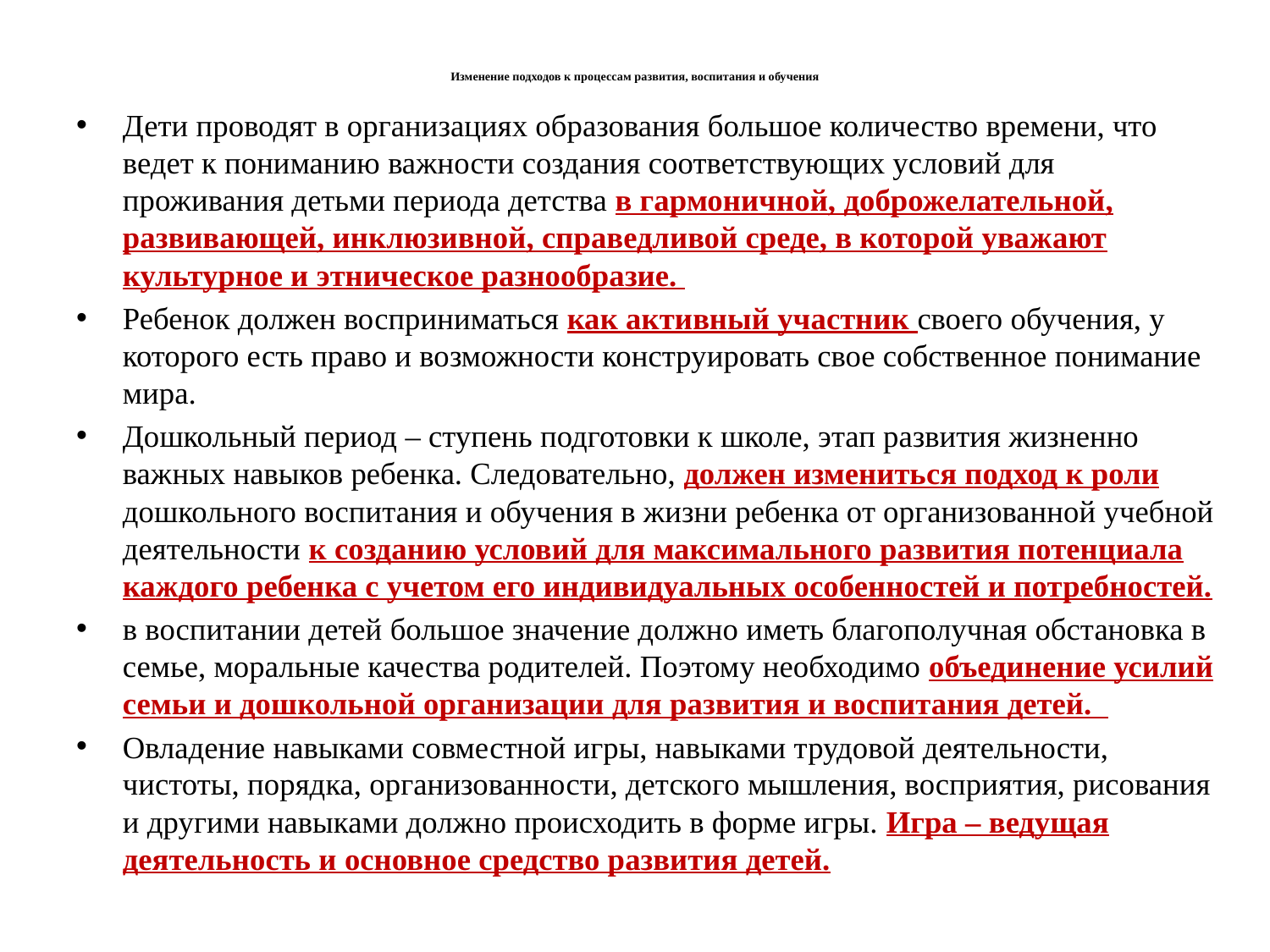

# Изменение подходов к процессам развития, воспитания и обучения
Дети проводят в организациях образования большое количество времени, что ведет к пониманию важности создания соответствующих условий для проживания детьми периода детства в гармоничной, доброжелательной, развивающей, инклюзивной, справедливой среде, в которой уважают культурное и этническое разнообразие.
Ребенок должен восприниматься как активный участник своего обучения, у которого есть право и возможности конструировать свое собственное понимание мира.
Дошкольный период – ступень подготовки к школе, этап развития жизненно важных навыков ребенка. Следовательно, должен измениться подход к роли дошкольного воспитания и обучения в жизни ребенка от организованной учебной деятельности к созданию условий для максимального развития потенциала каждого ребенка с учетом его индивидуальных особенностей и потребностей.
в воспитании детей большое значение должно иметь благополучная обстановка в семье, моральные качества родителей. Поэтому необходимо объединение усилий семьи и дошкольной организации для развития и воспитания детей.
Овладение навыками совместной игры, навыками трудовой деятельности, чистоты, порядка, организованности, детского мышления, восприятия, рисования и другими навыками должно происходить в форме игры. Игра – ведущая деятельность и основное средство развития детей.